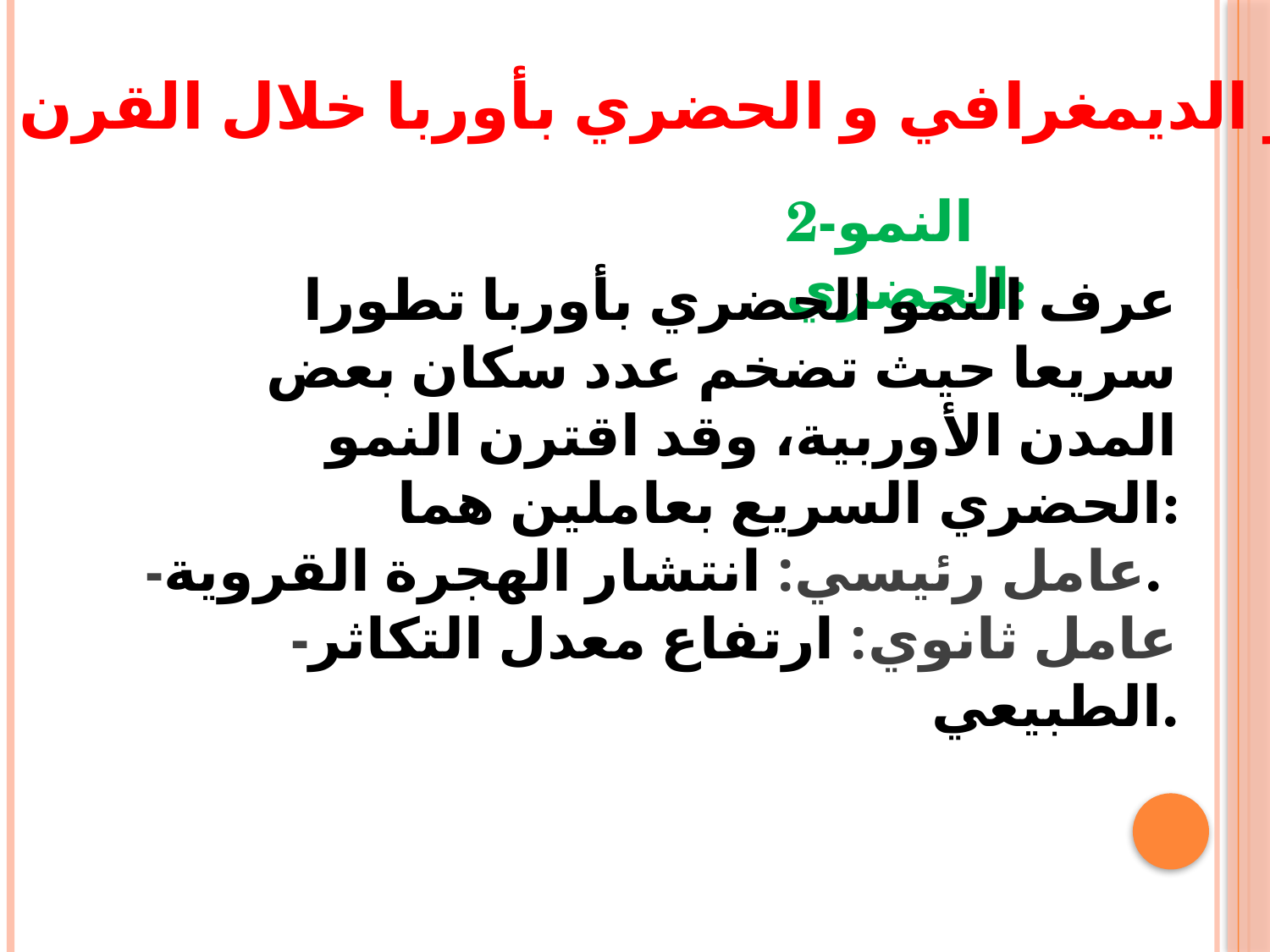

1-النمو الديمغرافي و الحضري بأوربا خلال القرن 19 :
2-النمو الحضري:
عرف النمو الحضري بأوربا تطورا سريعا حيث تضخم عدد سكان بعض المدن الأوربية، وقد اقترن النمو الحضري السريع بعاملين هما:
-عامل رئيسي: انتشار الهجرة القروية.
-عامل ثانوي: ارتفاع معدل التكاثر الطبيعي.